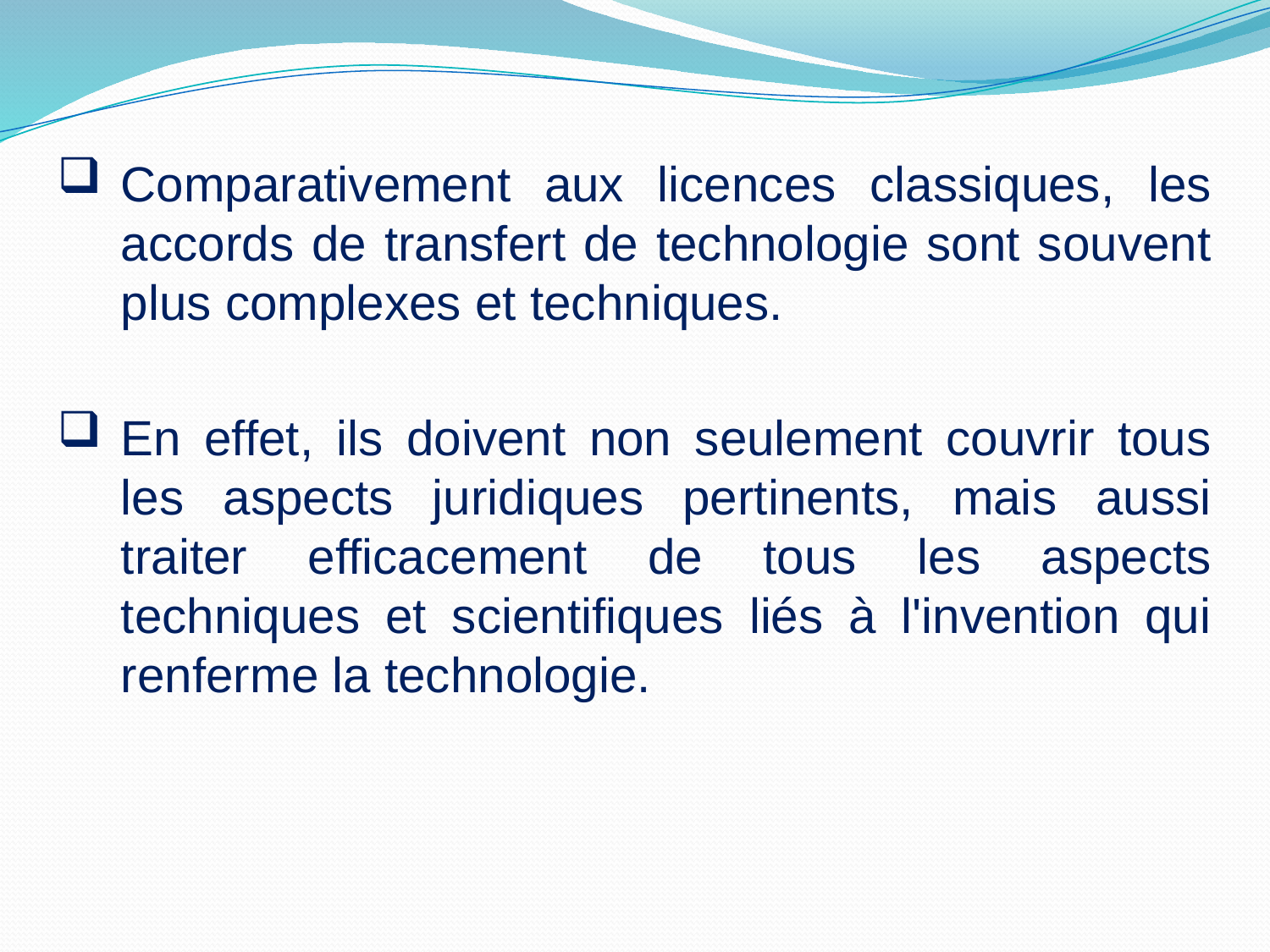

Comparativement aux licences classiques, les accords de transfert de technologie sont souvent plus complexes et techniques.

En effet, ils doivent non seulement couvrir tous les aspects juridiques pertinents, mais aussi traiter efficacement de tous les aspects techniques et scientifiques liés à l'invention qui renferme la technologie.